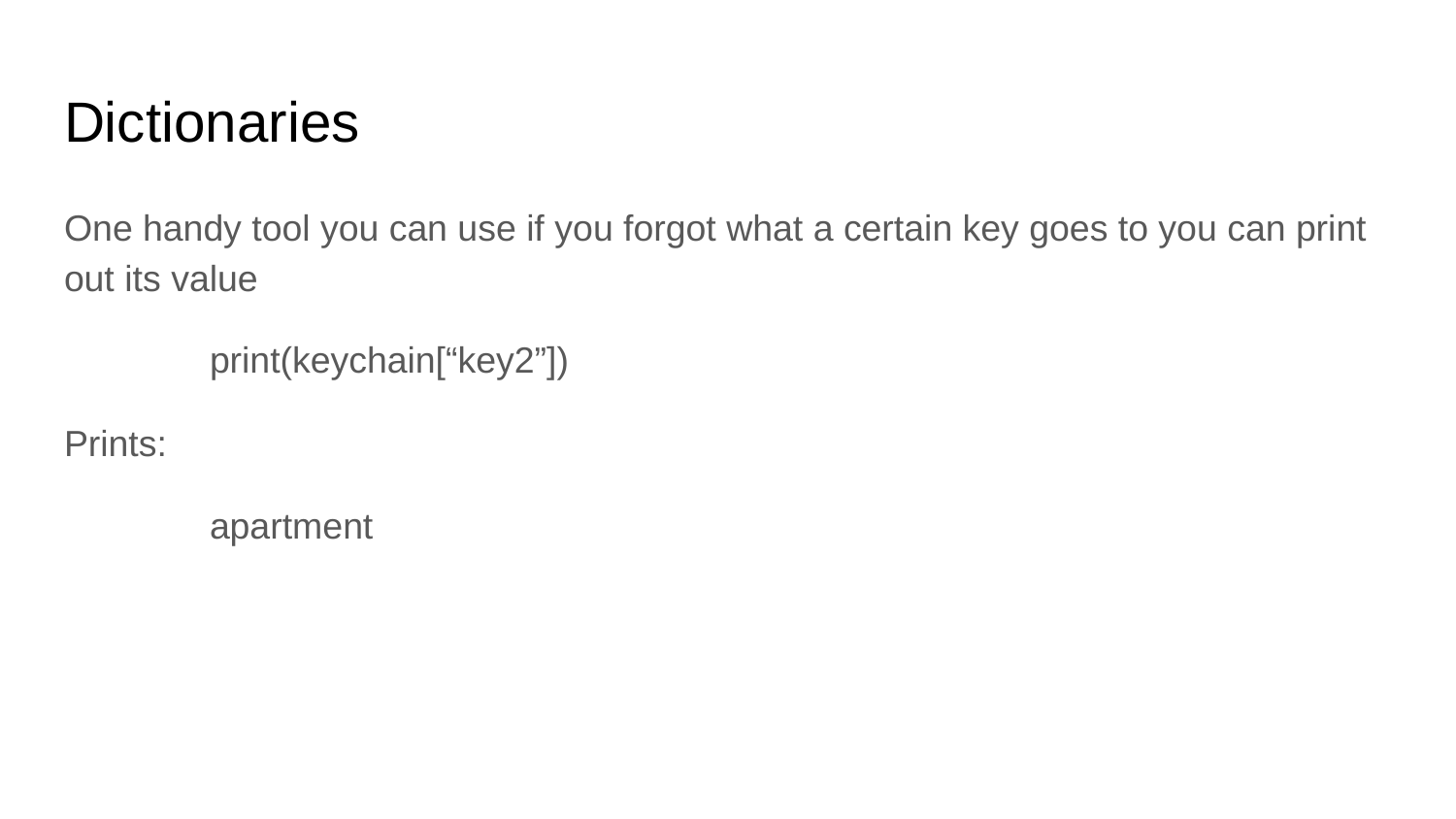

# Dictionaries
One handy tool you can use if you forgot what a certain key goes to you can print out its value
	print(keychain[“key2”])
Prints:
	apartment